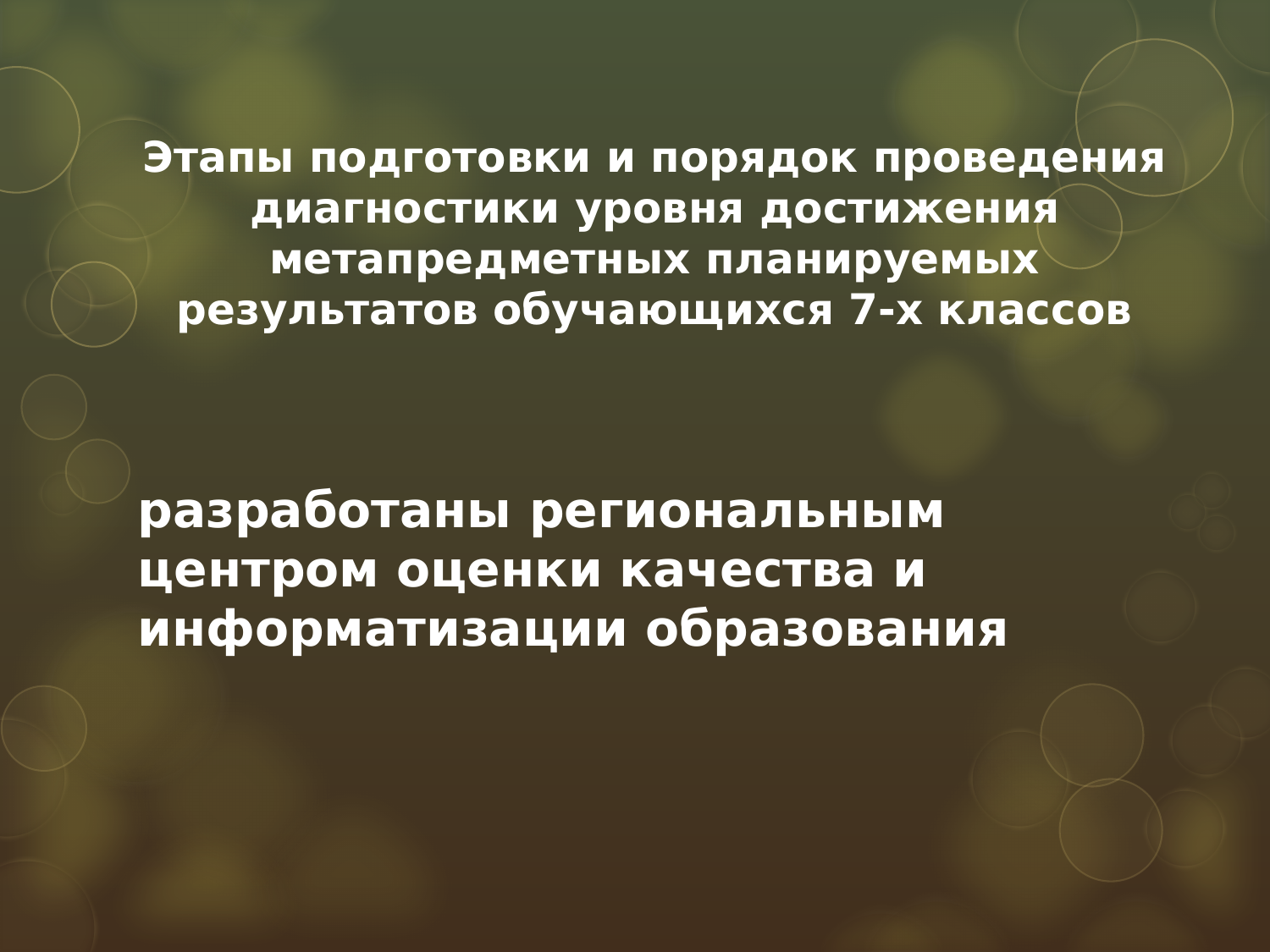

Этапы подготовки и порядок проведения диагностики уровня достижения метапредметных планируемых результатов обучающихся 7-х классов
разработаны региональным центром оценки качества и информатизации образования